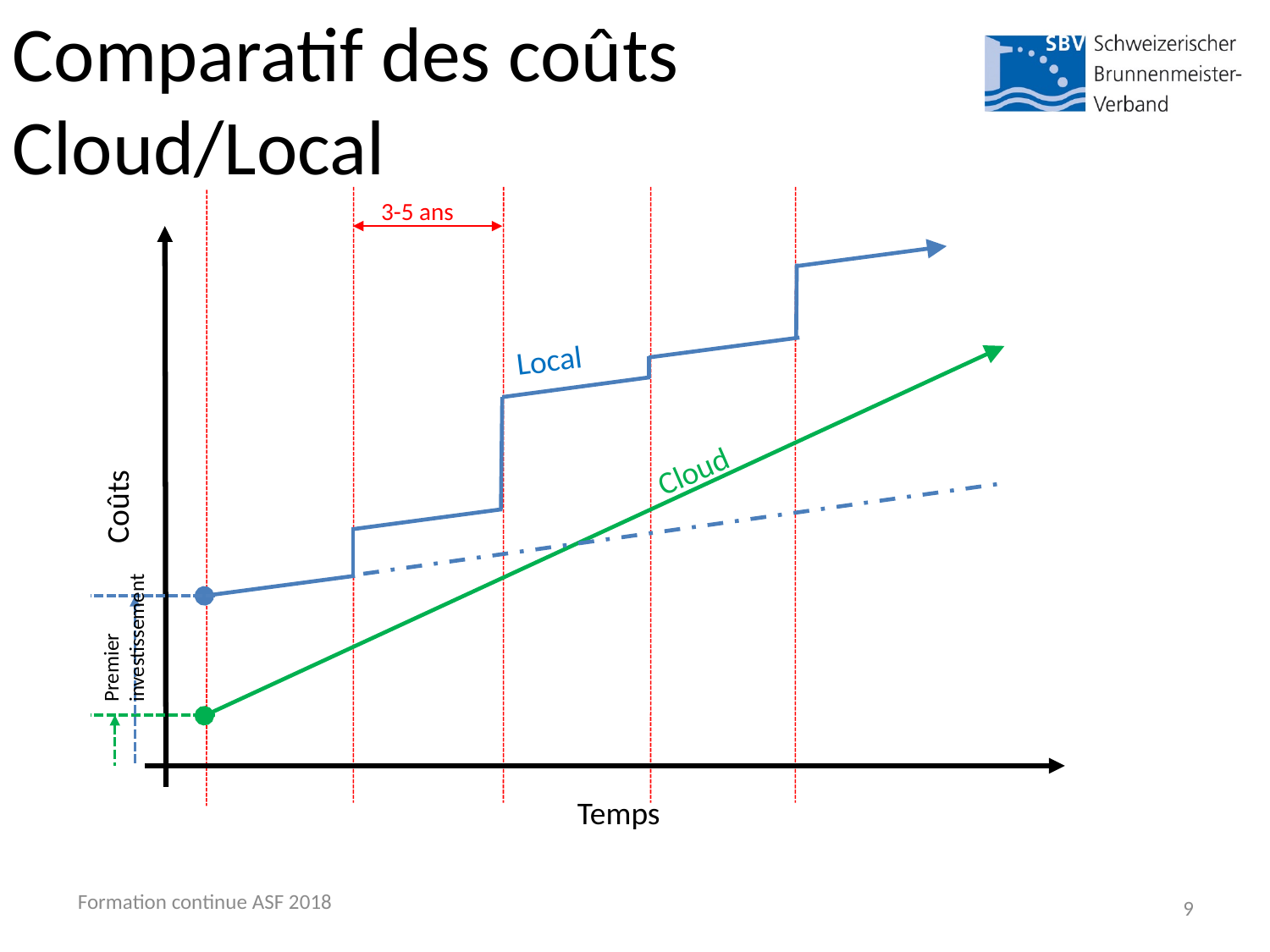

Comparatif des coûts
Cloud/Local
3-5 ans
Coûts
Temps
Local
Cloud
Premier investissement
Formation continue ASF 2018
9